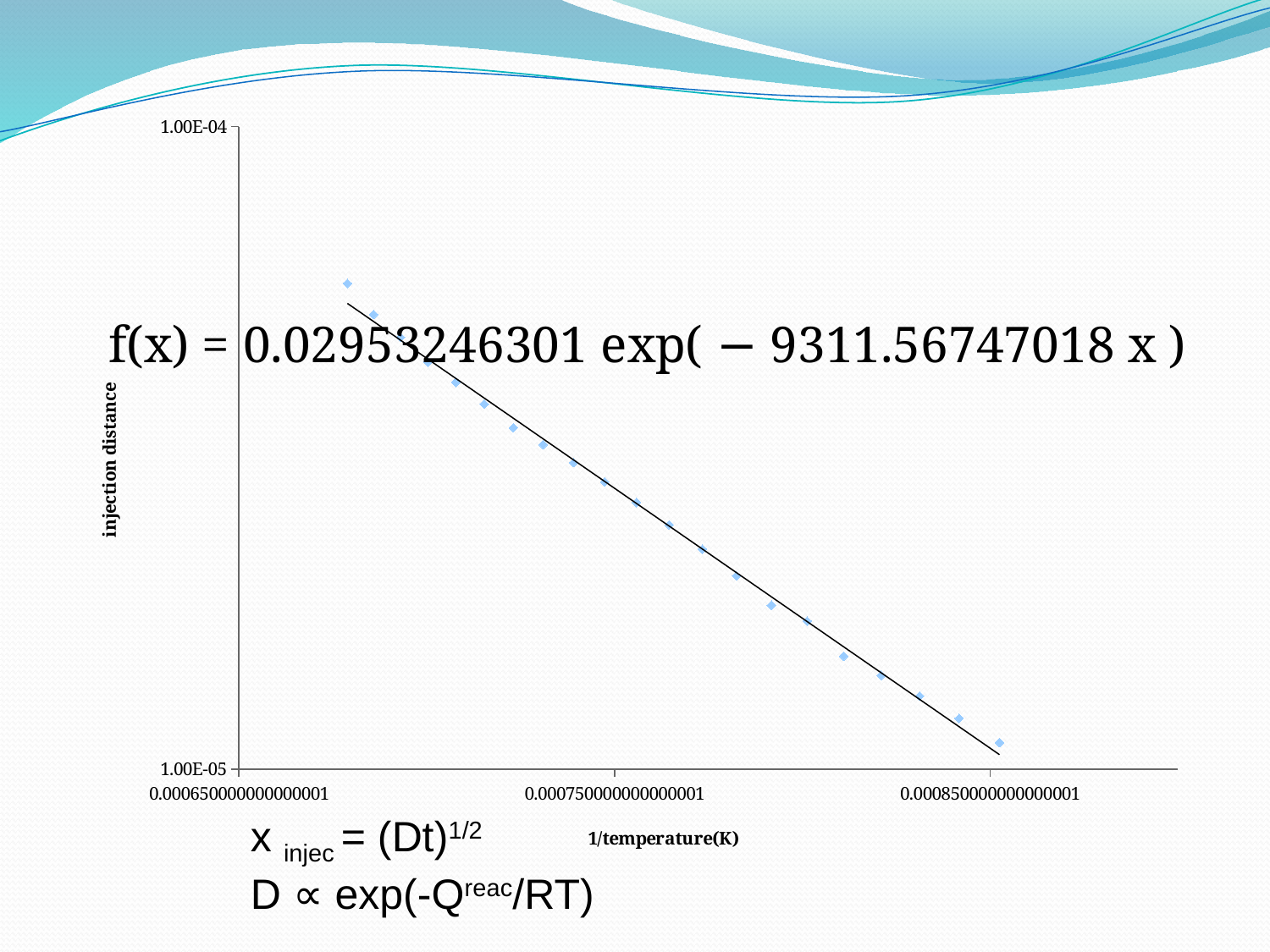

#

### Chart

| Category |  |
|---|---|
x injec = (Dt)1/2
D ∝ exp(-Qreac/RT)